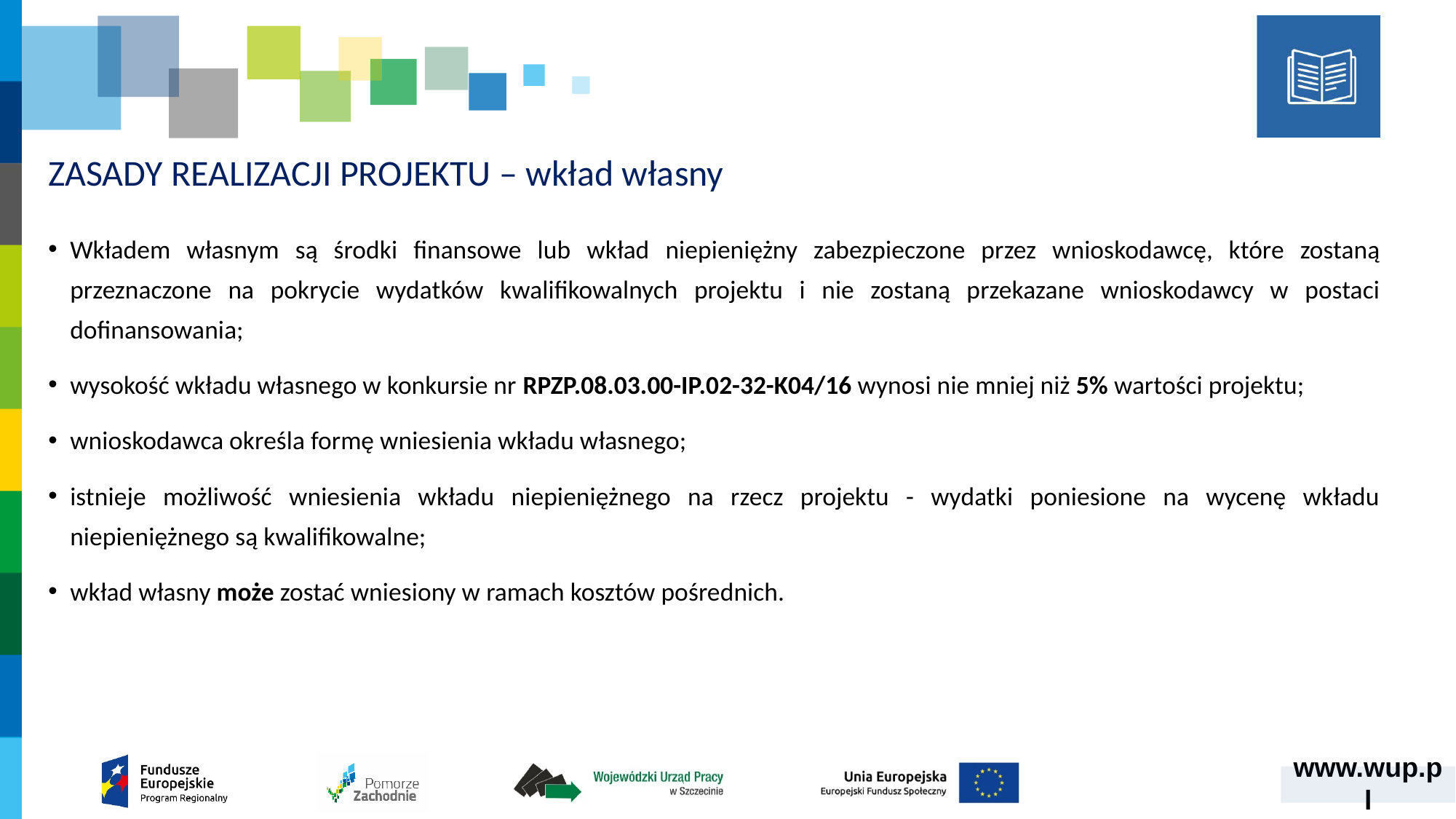

# ZASADY REALIZACJI PROJEKTU – wkład własny
Wkładem własnym są środki finansowe lub wkład niepieniężny zabezpieczone przez wnioskodawcę, które zostaną przeznaczone na pokrycie wydatków kwalifikowalnych projektu i nie zostaną przekazane wnioskodawcy w postaci dofinansowania;
wysokość wkładu własnego w konkursie nr RPZP.08.03.00-IP.02-32-K04/16 wynosi nie mniej niż 5% wartości projektu;
wnioskodawca określa formę wniesienia wkładu własnego;
istnieje możliwość wniesienia wkładu niepieniężnego na rzecz projektu - wydatki poniesione na wycenę wkładu niepieniężnego są kwalifikowalne;
wkład własny może zostać wniesiony w ramach kosztów pośrednich.